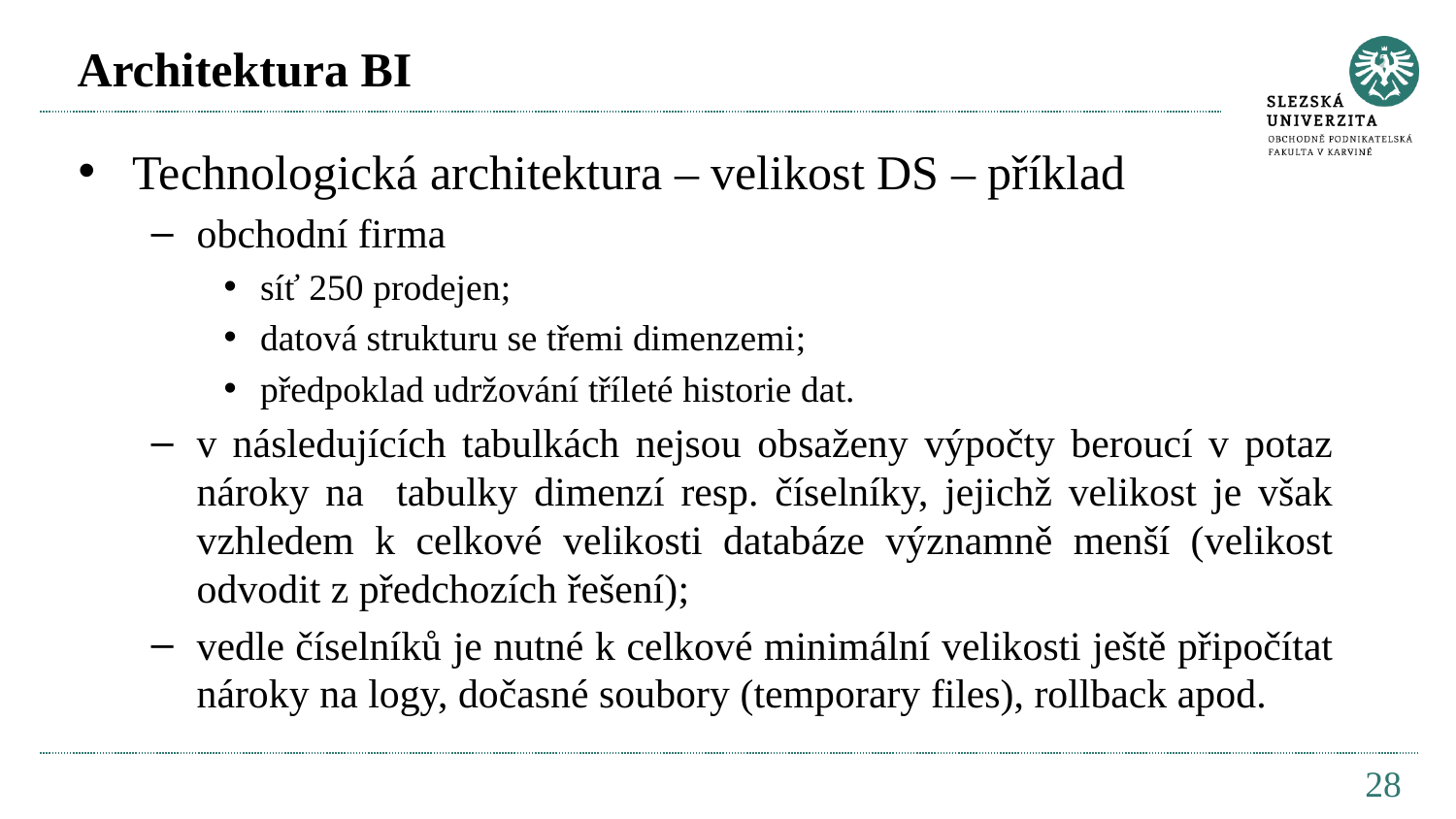

# Architektura BI
Technologická architektura – velikost DS – příklad
obchodní firma
síť 250 prodejen;
datová strukturu se třemi dimenzemi;
předpoklad udržování tříleté historie dat.
v následujících tabulkách nejsou obsaženy výpočty beroucí v potaz nároky na  tabulky dimenzí resp. číselníky, jejichž velikost je však vzhledem k celkové velikosti databáze významně menší (velikost odvodit z předchozích řešení);
vedle číselníků je nutné k celkové minimální velikosti ještě připočítat nároky na logy, dočasné soubory (temporary files), rollback apod.

28